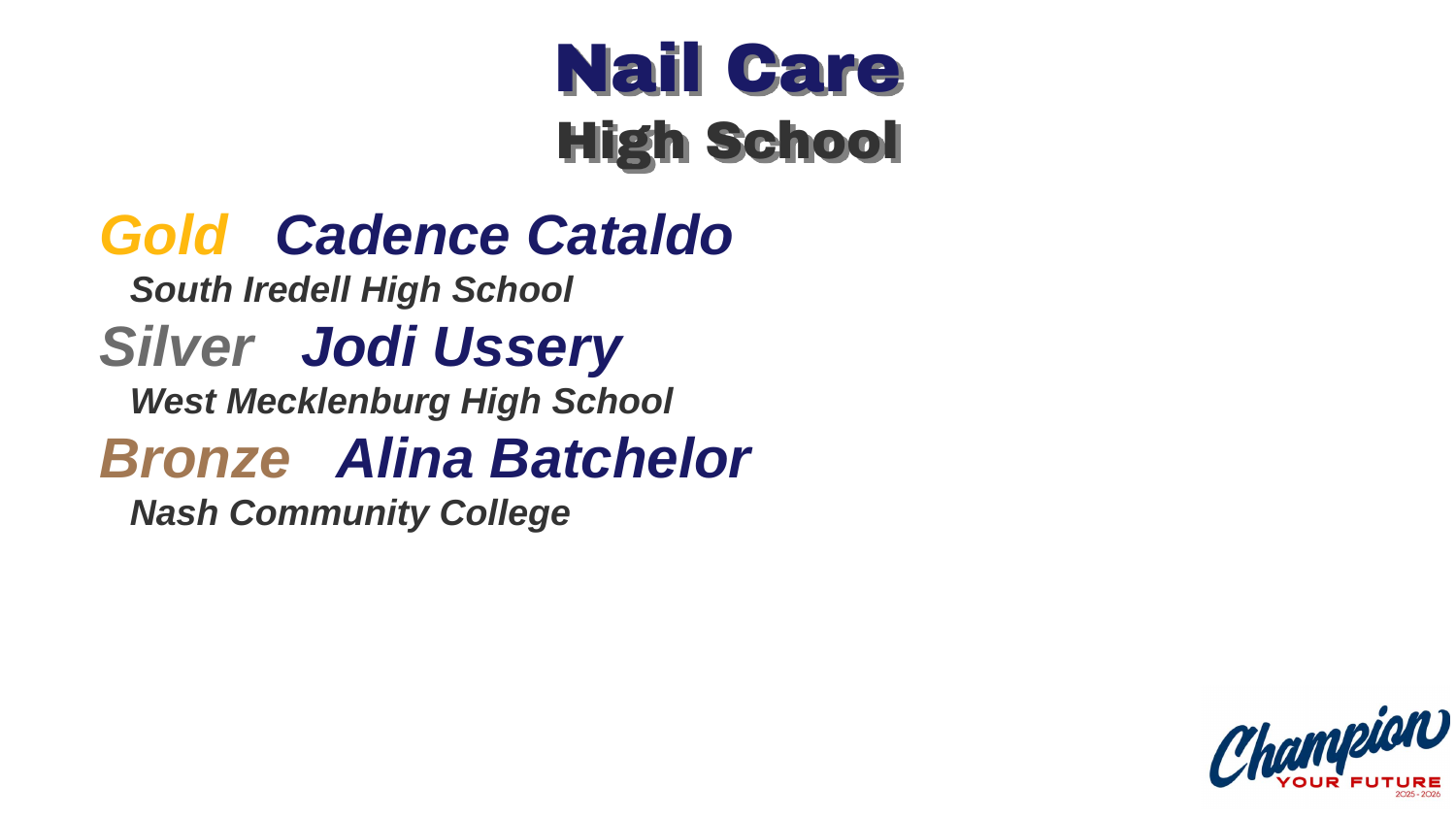

# Nail Care High School
Gold   Cadence Cataldo
   South Iredell High School
Silver   Jodi Ussery
   West Mecklenburg High School
Bronze   Alina Batchelor
   Nash Community College